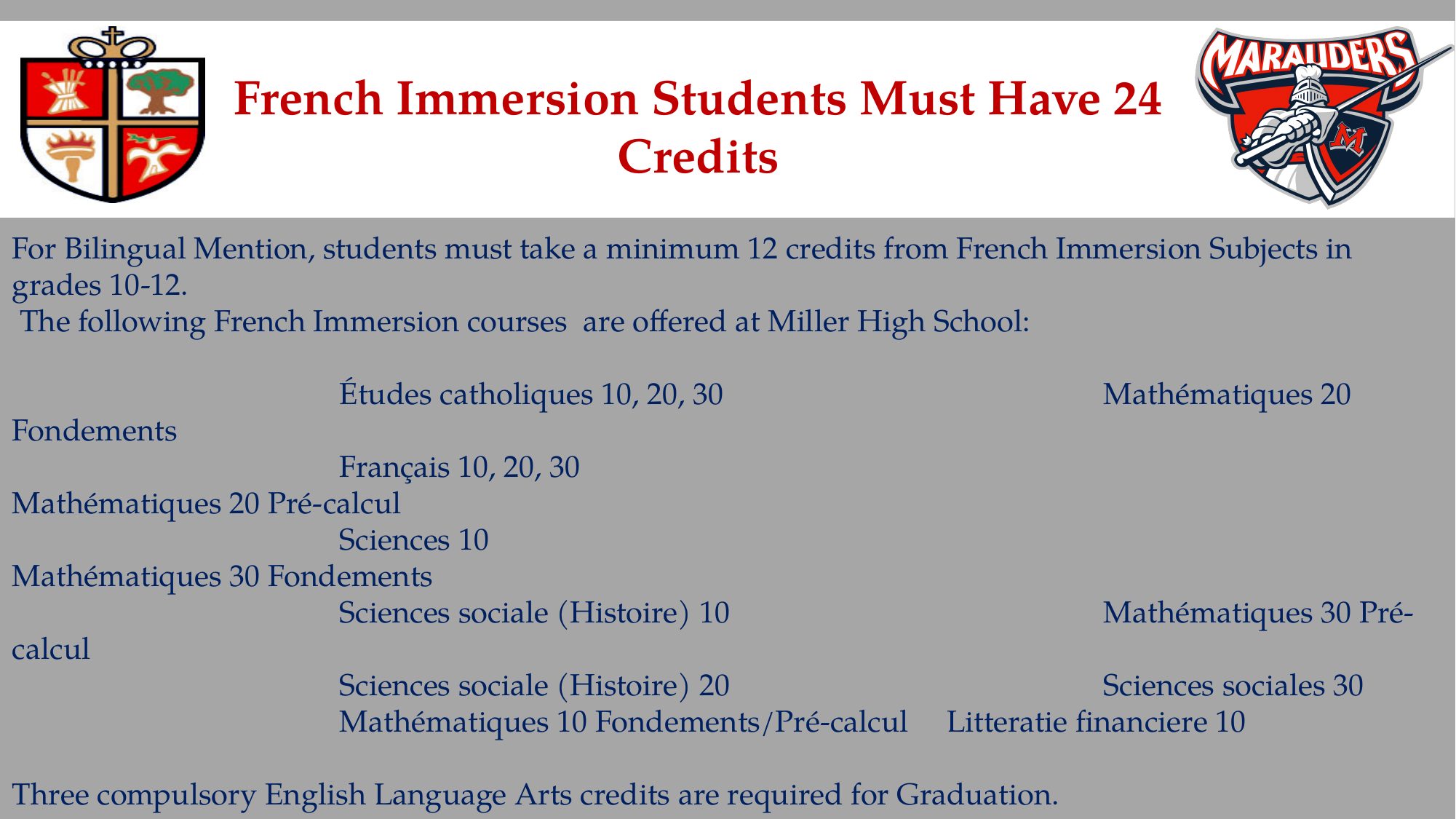

French Immersion Students Must Have 24 Credits
For Bilingual Mention, students must take a minimum 12 credits from French Immersion Subjects in grades 10-12.
 The following French Immersion courses  are offered at Miller High School:

			Études catholiques 10, 20, 30				Mathématiques 20 Fondements
			Français 10, 20, 30							Mathématiques 20 Pré-calcul
			Sciences 10									Mathématiques 30 Fondements
			Sciences sociale (Histoire) 10				Mathématiques 30 Pré-calcul
			Sciences sociale (Histoire) 20				Sciences sociales 30
			Mathématiques 10 Fondements/Pré-calcul     Litteratie financiere 10

Three compulsory English Language Arts credits are required for Graduation.
			ELA 10
			ELA 20
			ELA 30